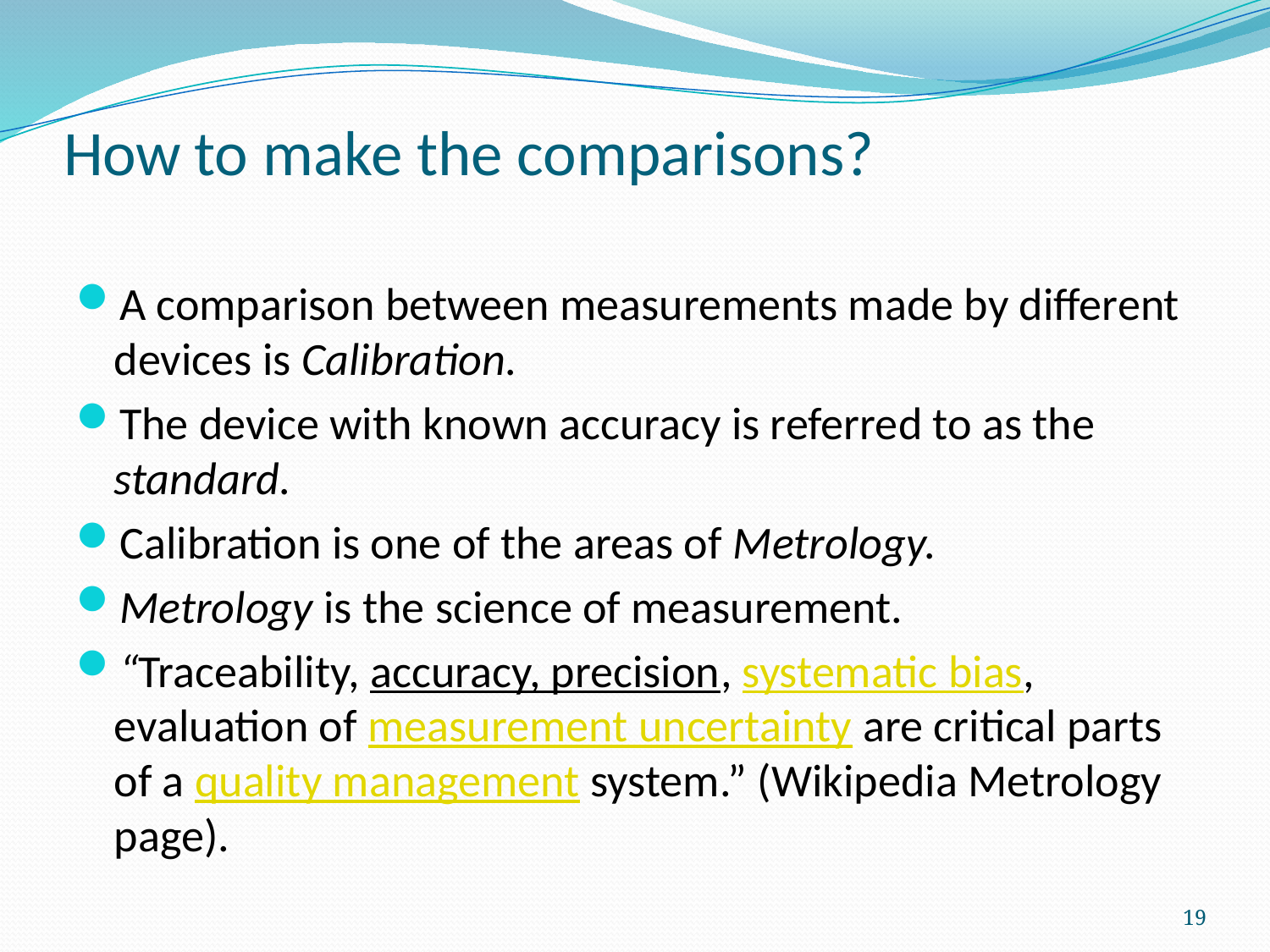

# How to make the comparisons?
A comparison between measurements made by different devices is Calibration.
The device with known accuracy is referred to as the standard.
Calibration is one of the areas of Metrology.
Metrology is the science of measurement.
“Traceability, accuracy, precision, systematic bias, evaluation of measurement uncertainty are critical parts of a quality management system.” (Wikipedia Metrology page).
19